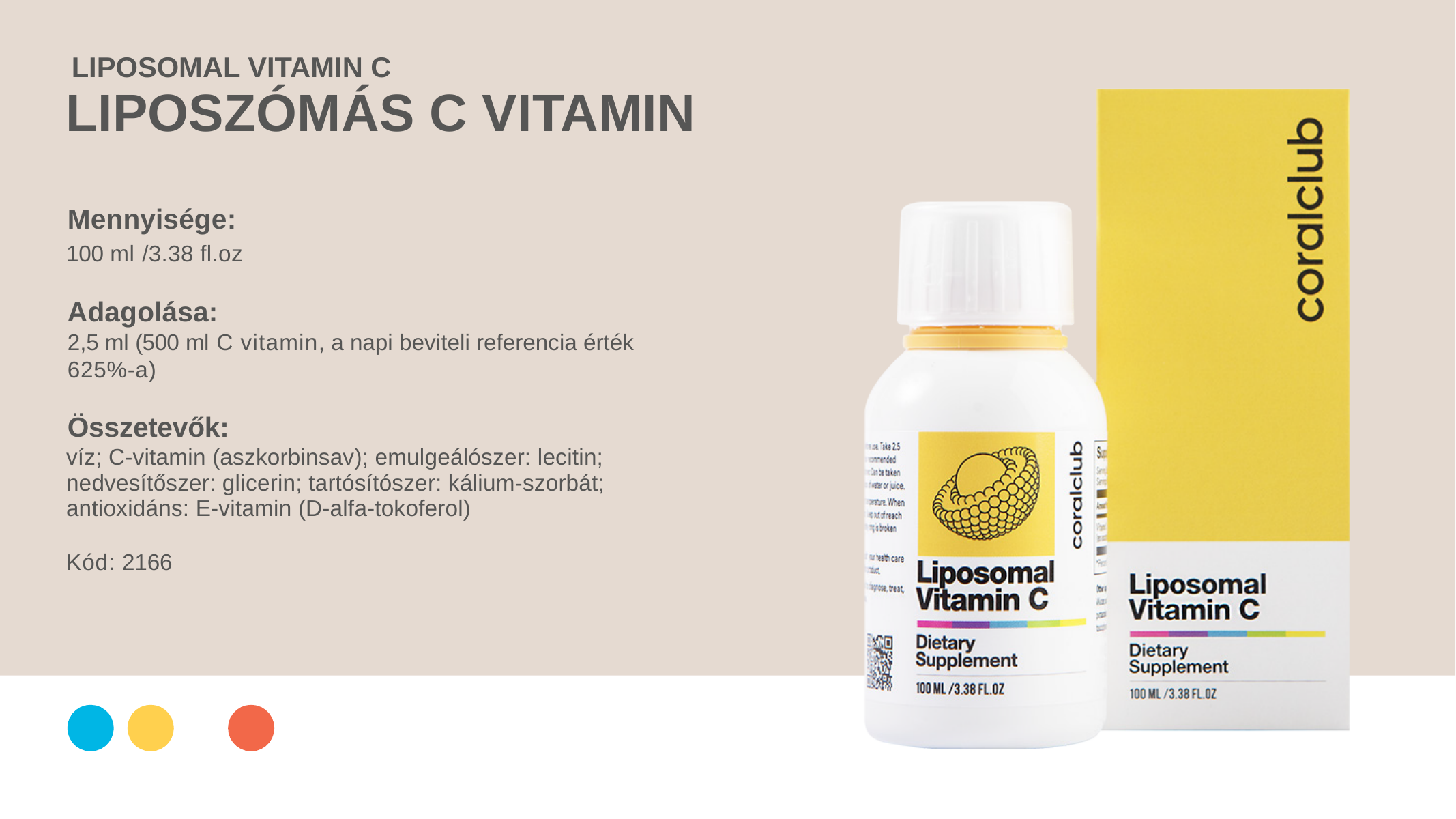

LIPOSOMAL VITAMIN C

LIPOSZÓMÁS C VITAMIN

Mennyisége:
100 ml /3.38 fl.oz

Adagolása:
2,5 ml (500 ml C vitamin, a napi beviteli referencia érték 625%-a)

Összetevők:
víz; C-vitamin (aszkorbinsav); emulgeálószer: lecitin; nedvesítőszer: glicerin; tartósítószer: kálium-szorbát; antioxidáns: E-vitamin (D-alfa-tokoferol)

Kód: 2166